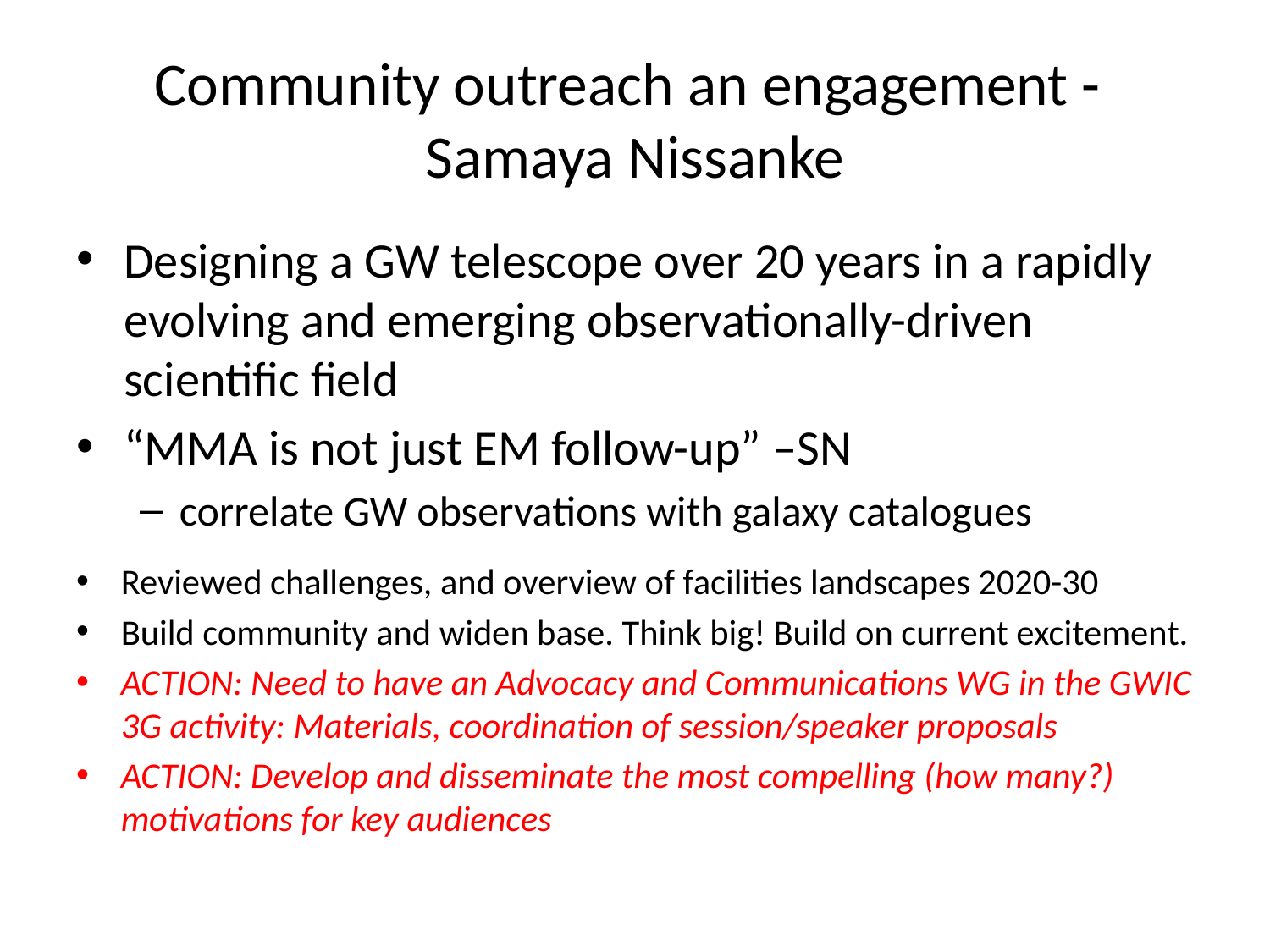

# Community outreach an engagement -  Samaya Nissanke
Designing a GW telescope over 20 years in a rapidly evolving and emerging observationally-driven scientific field
“MMA is not just EM follow-up” –SN
correlate GW observations with galaxy catalogues

Reviewed challenges, and overview of facilities landscapes 2020-30
Build community and widen base. Think big! Build on current excitement.
ACTION: Need to have an Advocacy and Communications WG in the GWIC 3G activity: Materials, coordination of session/speaker proposals
ACTION: Develop and disseminate the most compelling (how many?) motivations for key audiences